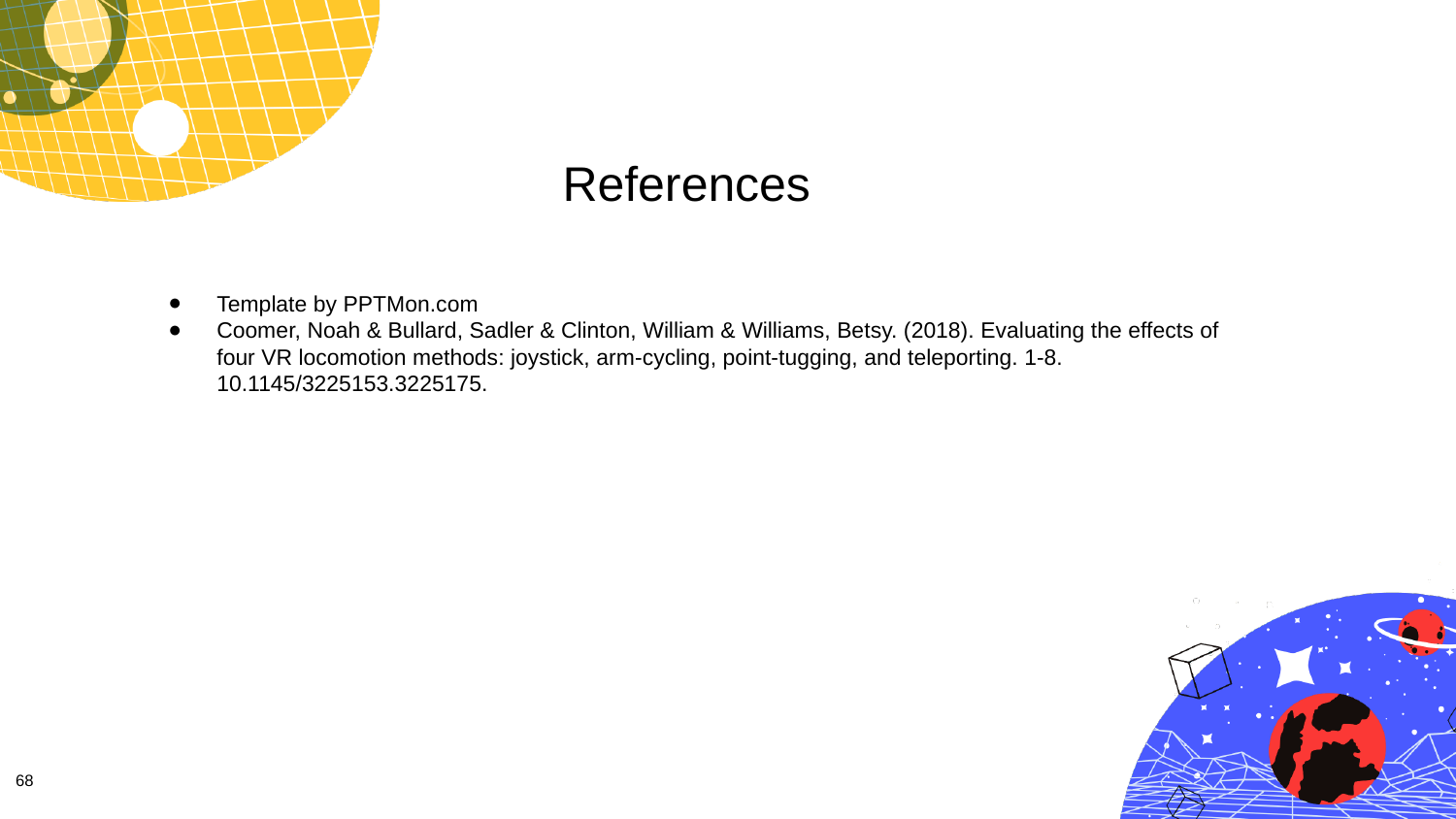

References
Template by PPTMon.com
Coomer, Noah & Bullard, Sadler & Clinton, William & Williams, Betsy. (2018). Evaluating the effects of four VR locomotion methods: joystick, arm-cycling, point-tugging, and teleporting. 1-8. 10.1145/3225153.3225175.

68